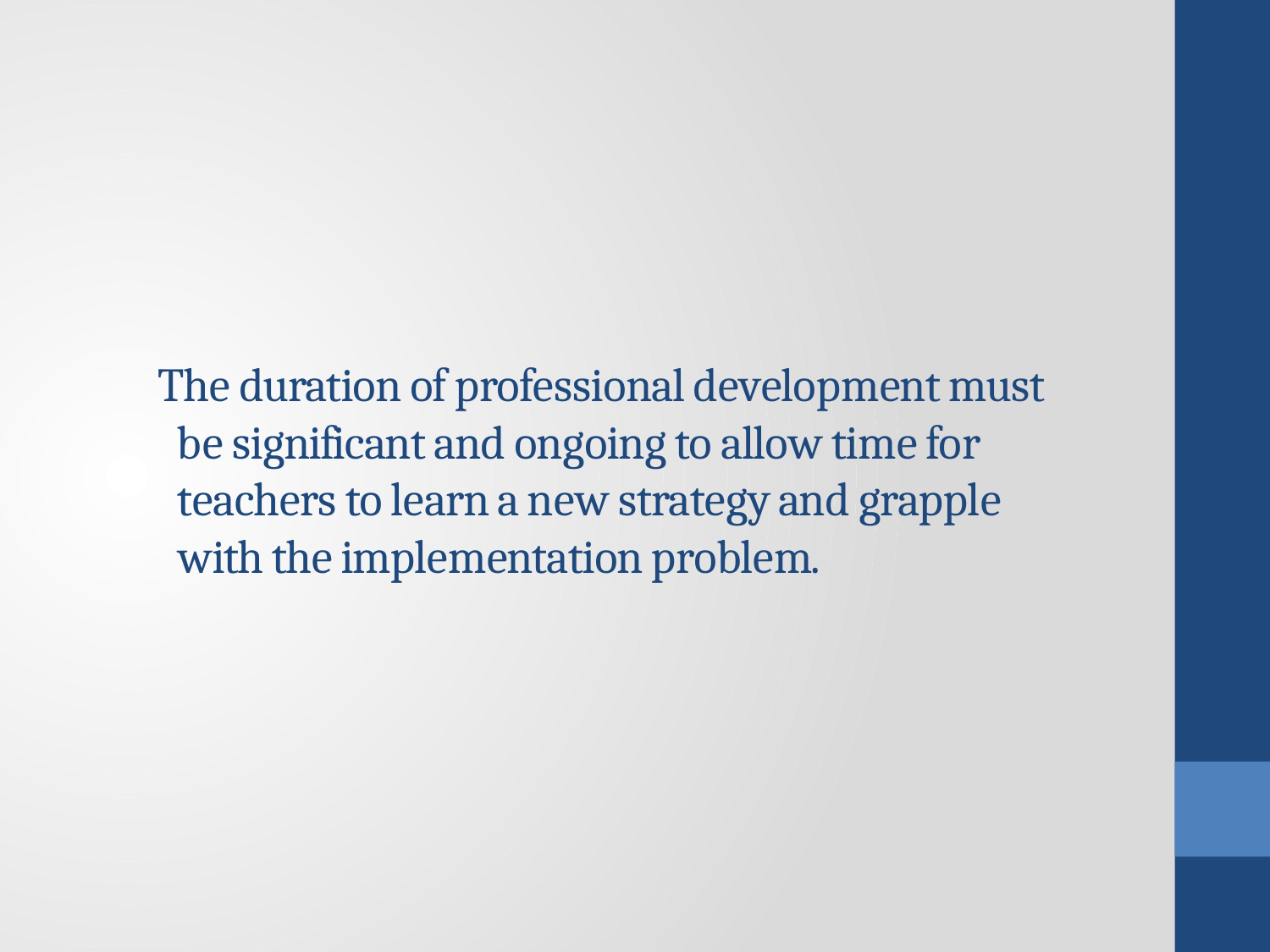

# The duration of professional development must be significant and ongoing to allow time for teachers to learn a new strategy and grapple with the implementation problem.